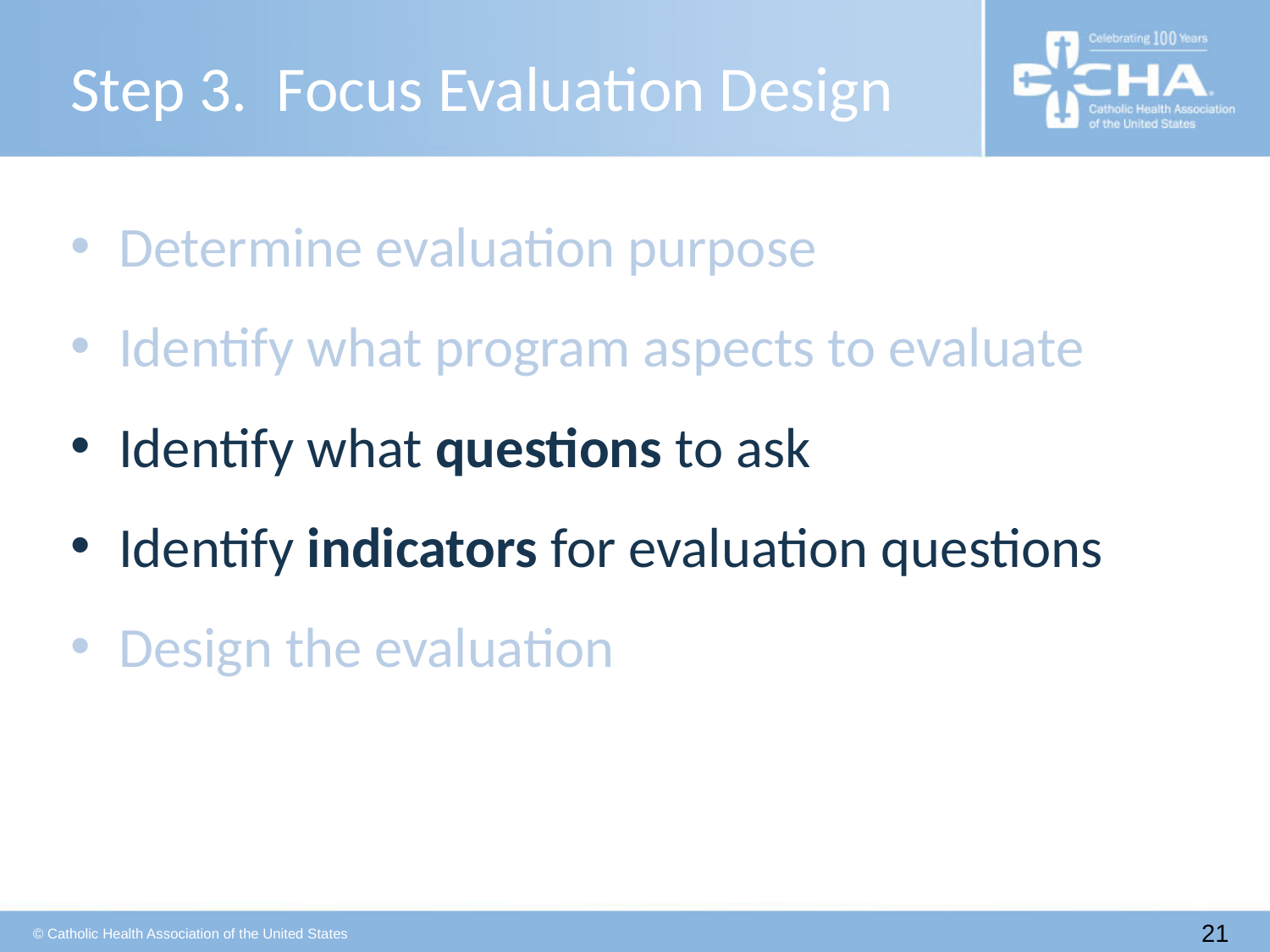

# Step 3.  Focus Evaluation Design
Determine evaluation purpose
Identify what program aspects to evaluate
Identify what questions to ask
Identify indicators for evaluation questions
Design the evaluation
21